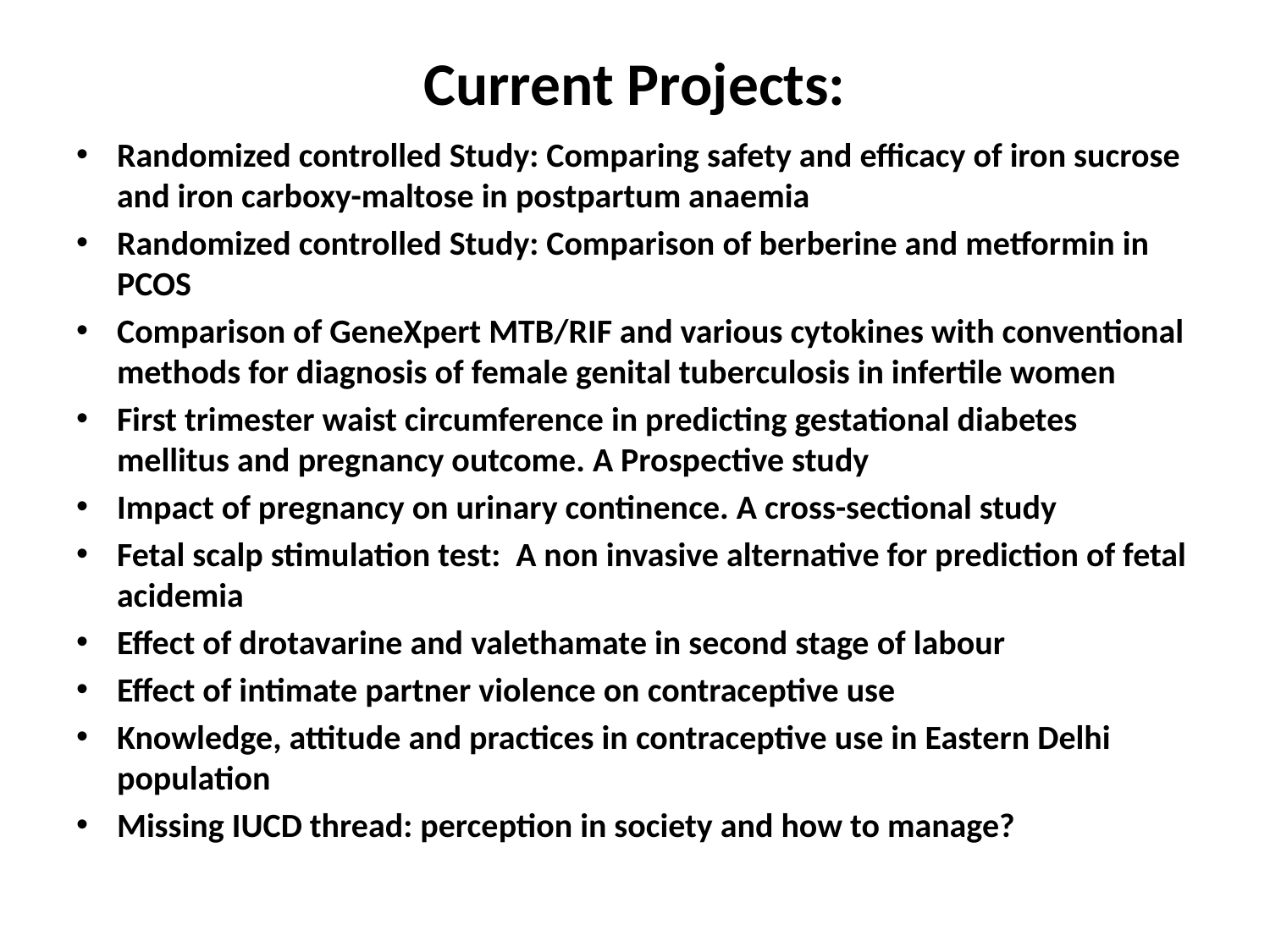

# Current Projects:
Randomized controlled Study: Comparing safety and efficacy of iron sucrose and iron carboxy-maltose in postpartum anaemia
Randomized controlled Study: Comparison of berberine and metformin in PCOS
Comparison of GeneXpert MTB/RIF and various cytokines with conventional methods for diagnosis of female genital tuberculosis in infertile women
First trimester waist circumference in predicting gestational diabetes mellitus and pregnancy outcome. A Prospective study
Impact of pregnancy on urinary continence. A cross-sectional study
Fetal scalp stimulation test:  A non invasive alternative for prediction of fetal acidemia
Effect of drotavarine and valethamate in second stage of labour
Effect of intimate partner violence on contraceptive use
Knowledge, attitude and practices in contraceptive use in Eastern Delhi population
Missing IUCD thread: perception in society and how to manage?